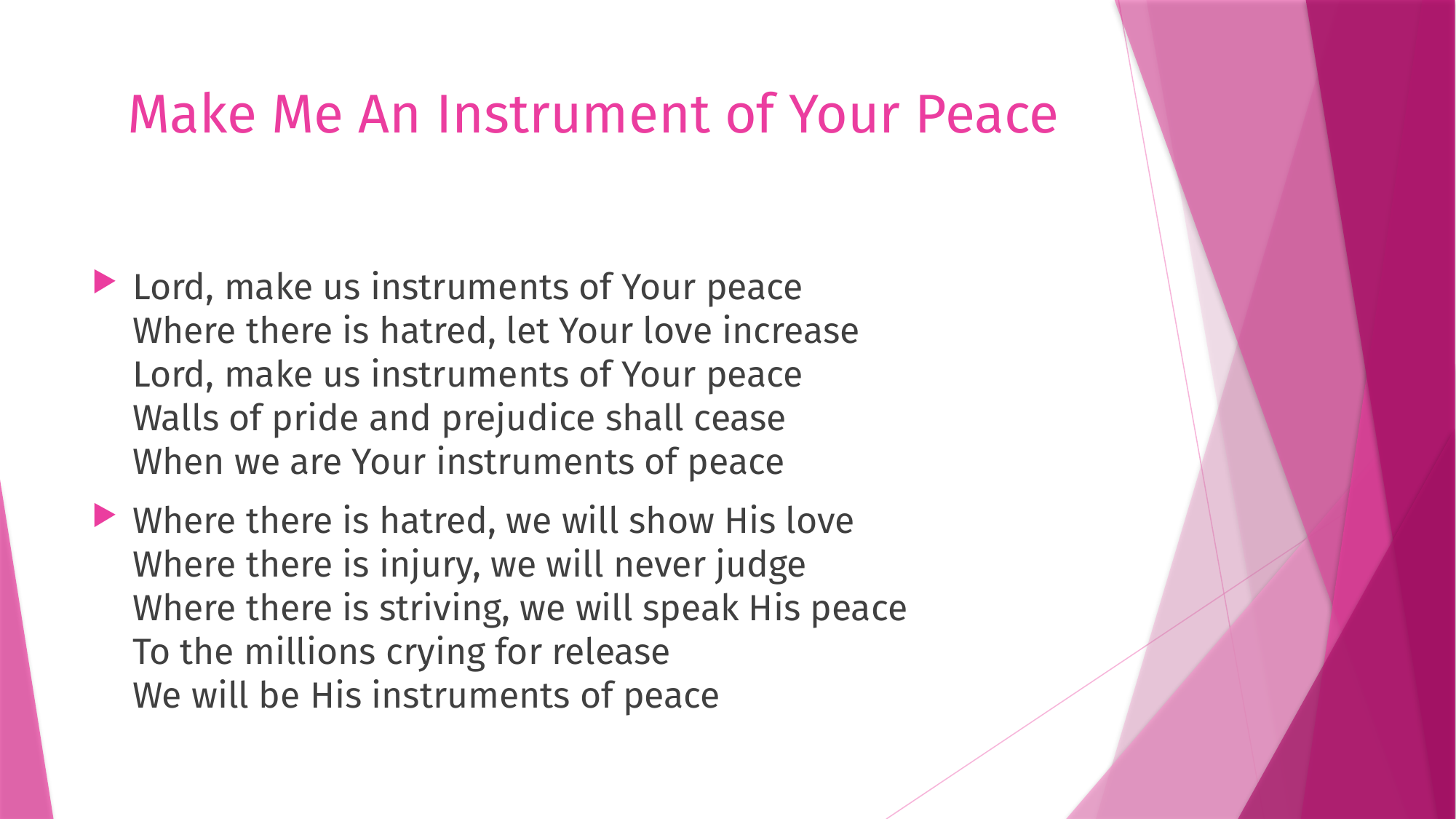

# Make Me An Instrument of Your Peace
Lord, make us instruments of Your peace
Where there is hatred, let Your love increase
Lord, make us instruments of Your peace
Walls of pride and prejudice shall cease
When we are Your instruments of peace
Where there is hatred, we will show His love
Where there is injury, we will never judge
Where there is striving, we will speak His peace
To the millions crying for release
We will be His instruments of peace